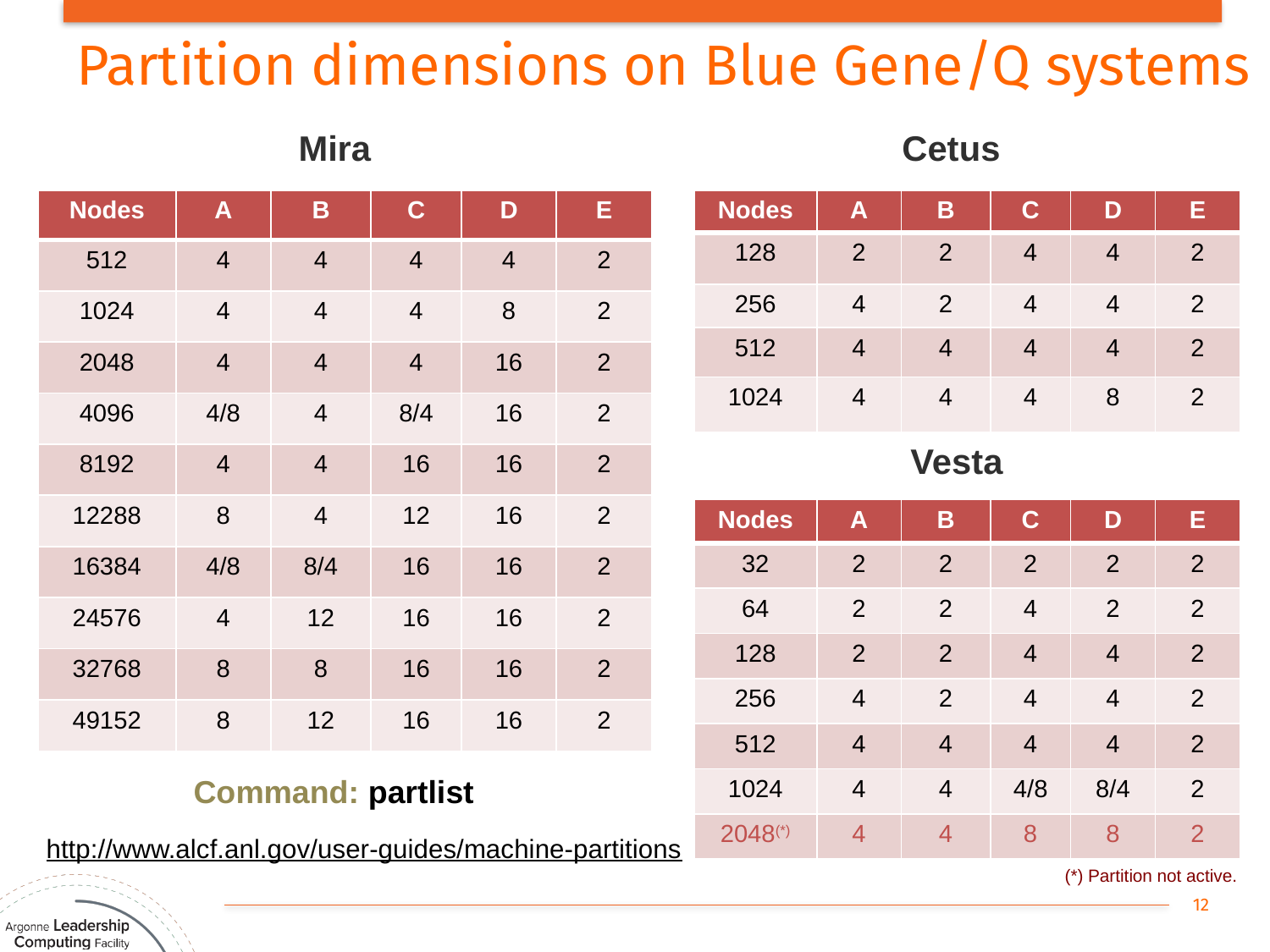

# Partition dimensions on Blue Gene/Q systems
Mira
Cetus
| Nodes | A | B | C | D | E |
| --- | --- | --- | --- | --- | --- |
| 512 | 4 | 4 | 4 | 4 | 2 |
| 1024 | 4 | 4 | 4 | 8 | 2 |
| 2048 | 4 | 4 | 4 | 16 | 2 |
| 4096 | 4/8 | 4 | 8/4 | 16 | 2 |
| 8192 | 4 | 4 | 16 | 16 | 2 |
| 12288 | 8 | 4 | 12 | 16 | 2 |
| 16384 | 4/8 | 8/4 | 16 | 16 | 2 |
| 24576 | 4 | 12 | 16 | 16 | 2 |
| 32768 | 8 | 8 | 16 | 16 | 2 |
| 49152 | 8 | 12 | 16 | 16 | 2 |
| Nodes | A | B | C | D | E |
| --- | --- | --- | --- | --- | --- |
| 128 | 2 | 2 | 4 | 4 | 2 |
| 256 | 4 | 2 | 4 | 4 | 2 |
| 512 | 4 | 4 | 4 | 4 | 2 |
| 1024 | 4 | 4 | 4 | 8 | 2 |
Vesta
| Nodes | A | B | C | D | E |
| --- | --- | --- | --- | --- | --- |
| 32 | 2 | 2 | 2 | 2 | 2 |
| 64 | 2 | 2 | 4 | 2 | 2 |
| 128 | 2 | 2 | 4 | 4 | 2 |
| 256 | 4 | 2 | 4 | 4 | 2 |
| 512 | 4 | 4 | 4 | 4 | 2 |
| 1024 | 4 | 4 | 4/8 | 8/4 | 2 |
| 2048(\*) | 4 | 4 | 8 | 8 | 2 |
Command: partlist
http://www.alcf.anl.gov/user-guides/machine-partitions
(*) Partition not active.
12